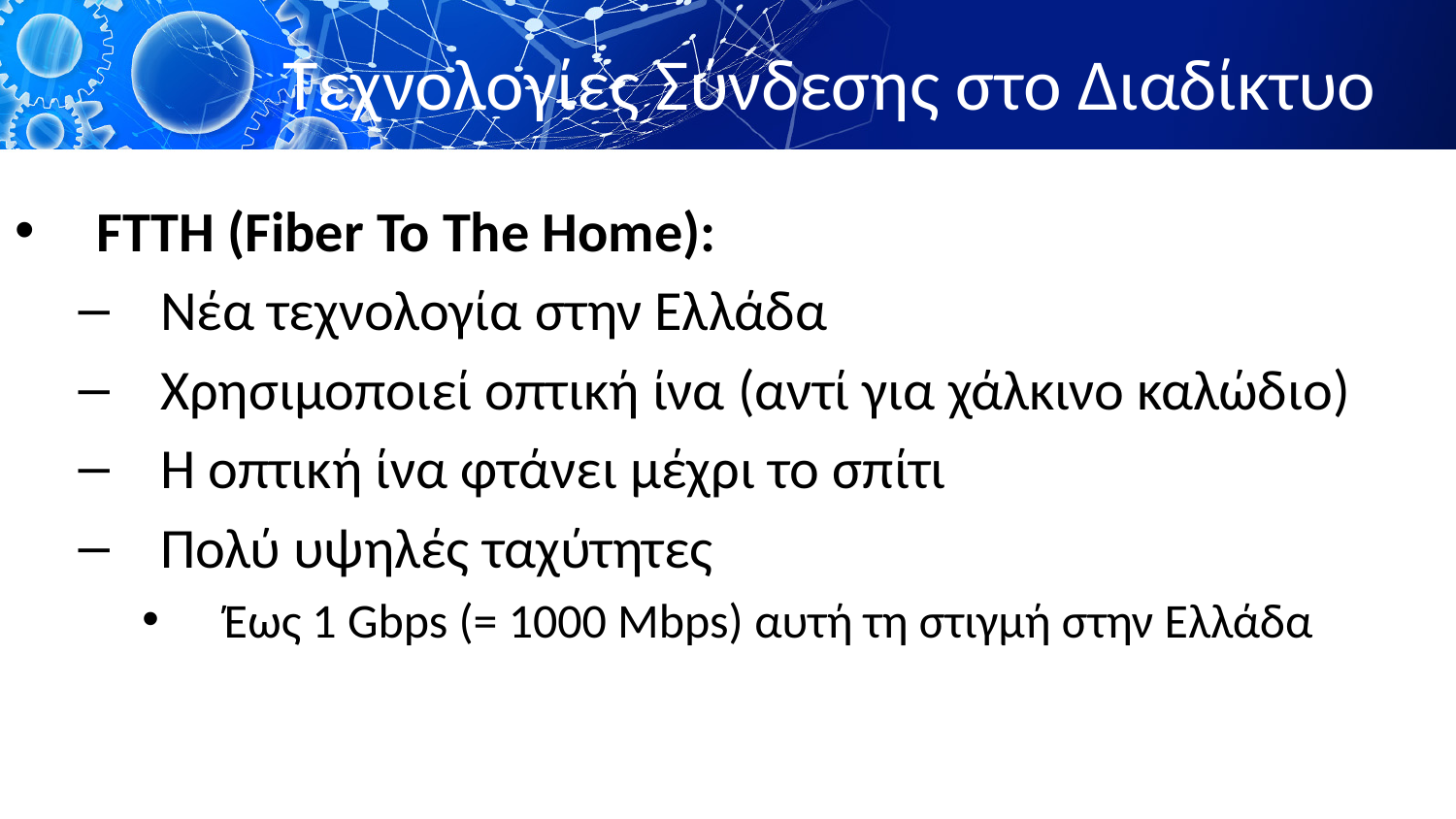

# Τεχνολογίες Σύνδεσης στο Διαδίκτυο
FTTH (Fiber To The Home):
Νέα τεχνολογία στην Ελλάδα
Χρησιμοποιεί οπτική ίνα (αντί για χάλκινο καλώδιο)
Η οπτική ίνα φτάνει μέχρι το σπίτι
Πολύ υψηλές ταχύτητες
Έως 1 Gbps (= 1000 Mbps) αυτή τη στιγμή στην Ελλάδα